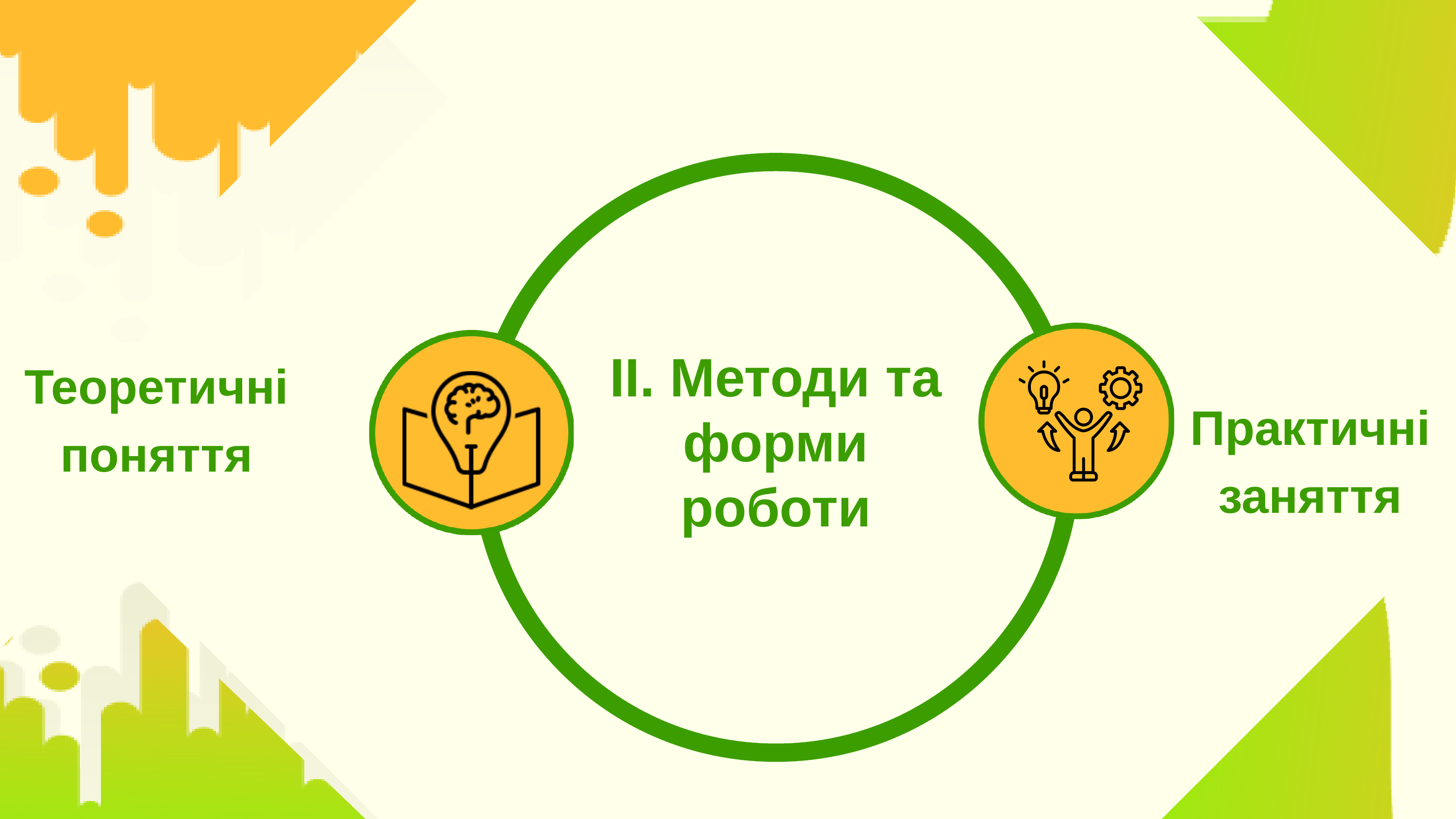

ІІ. Методи та форми роботи
Теоретичні поняття

Практичні заняття